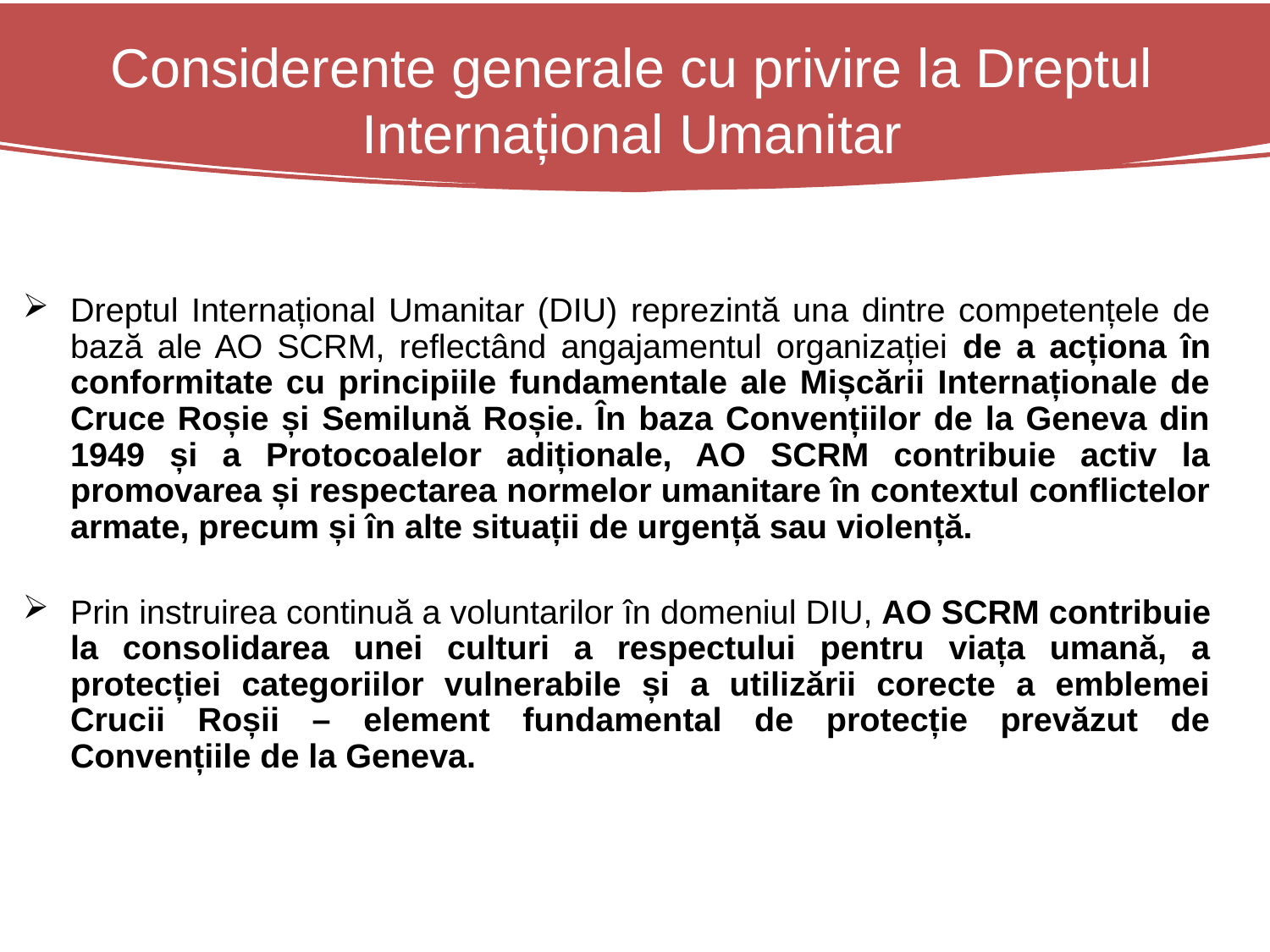

# Considerente generale cu privire la Dreptul Internațional Umanitar

Dreptul Internațional Umanitar (DIU) reprezintă una dintre competențele de bază ale AO SCRM, reflectând angajamentul organizației de a acționa în conformitate cu principiile fundamentale ale Mișcării Internaționale de Cruce Roșie și Semilună Roșie. În baza Convențiilor de la Geneva din 1949 și a Protocoalelor adiționale, AO SCRM contribuie activ la promovarea și respectarea normelor umanitare în contextul conflictelor armate, precum și în alte situații de urgență sau violență.

Prin instruirea continuă a voluntarilor în domeniul DIU, AO SCRM contribuie la consolidarea unei culturi a respectului pentru viața umană, a protecției categoriilor vulnerabile și a utilizării corecte a emblemei Crucii Roșii – element fundamental de protecție prevăzut de Convențiile de la Geneva.